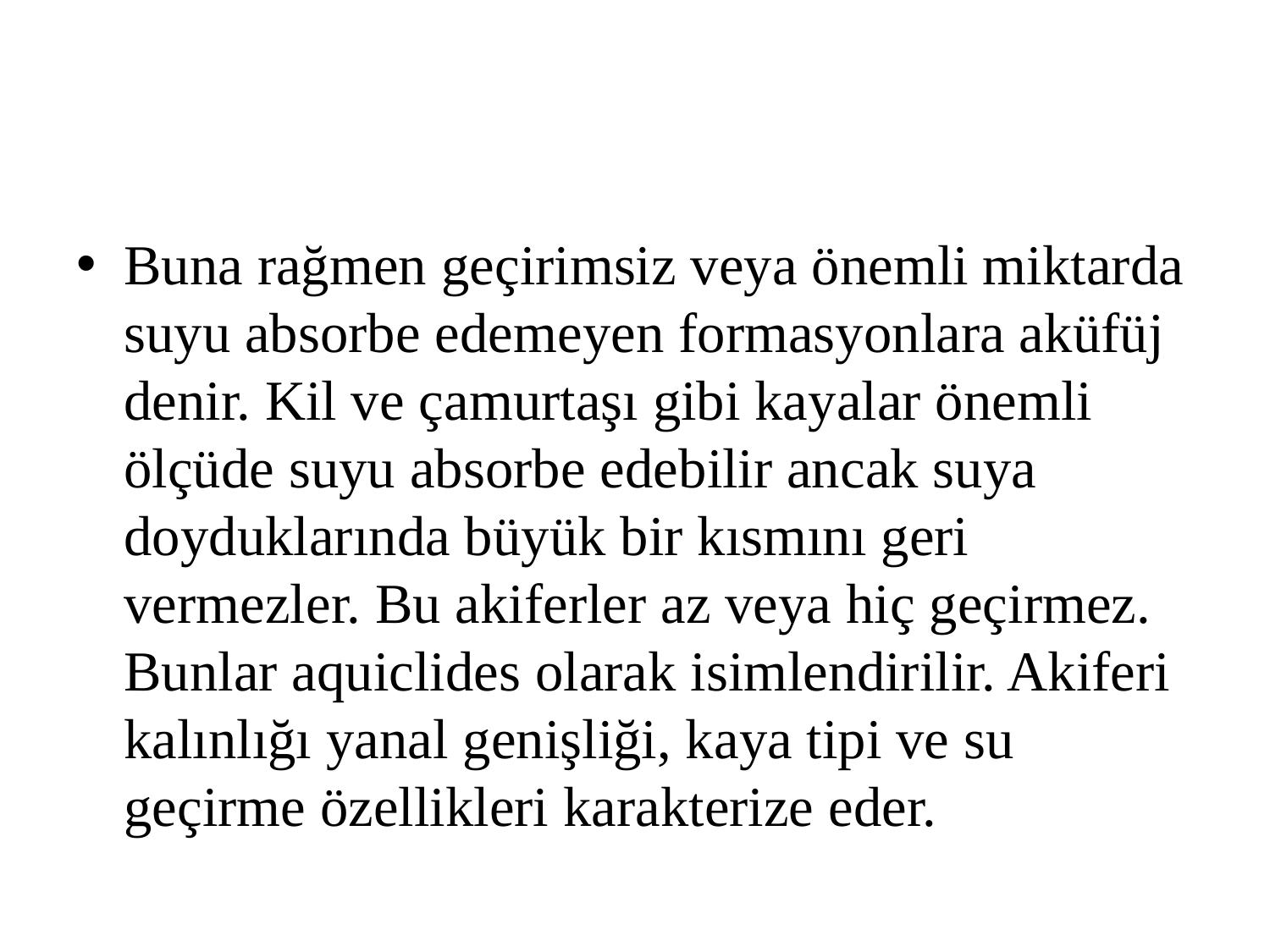

#
Buna rağmen geçirimsiz veya önemli miktarda suyu absorbe edemeyen formasyonlara aküfüj denir. Kil ve çamurtaşı gibi kayalar önemli ölçüde suyu absorbe edebilir ancak suya doyduklarında büyük bir kısmını geri vermezler. Bu akiferler az veya hiç geçirmez. Bunlar aquiclides olarak isimlendirilir. Akiferi kalınlığı yanal genişliği, kaya tipi ve su geçirme özellikleri karakterize eder.